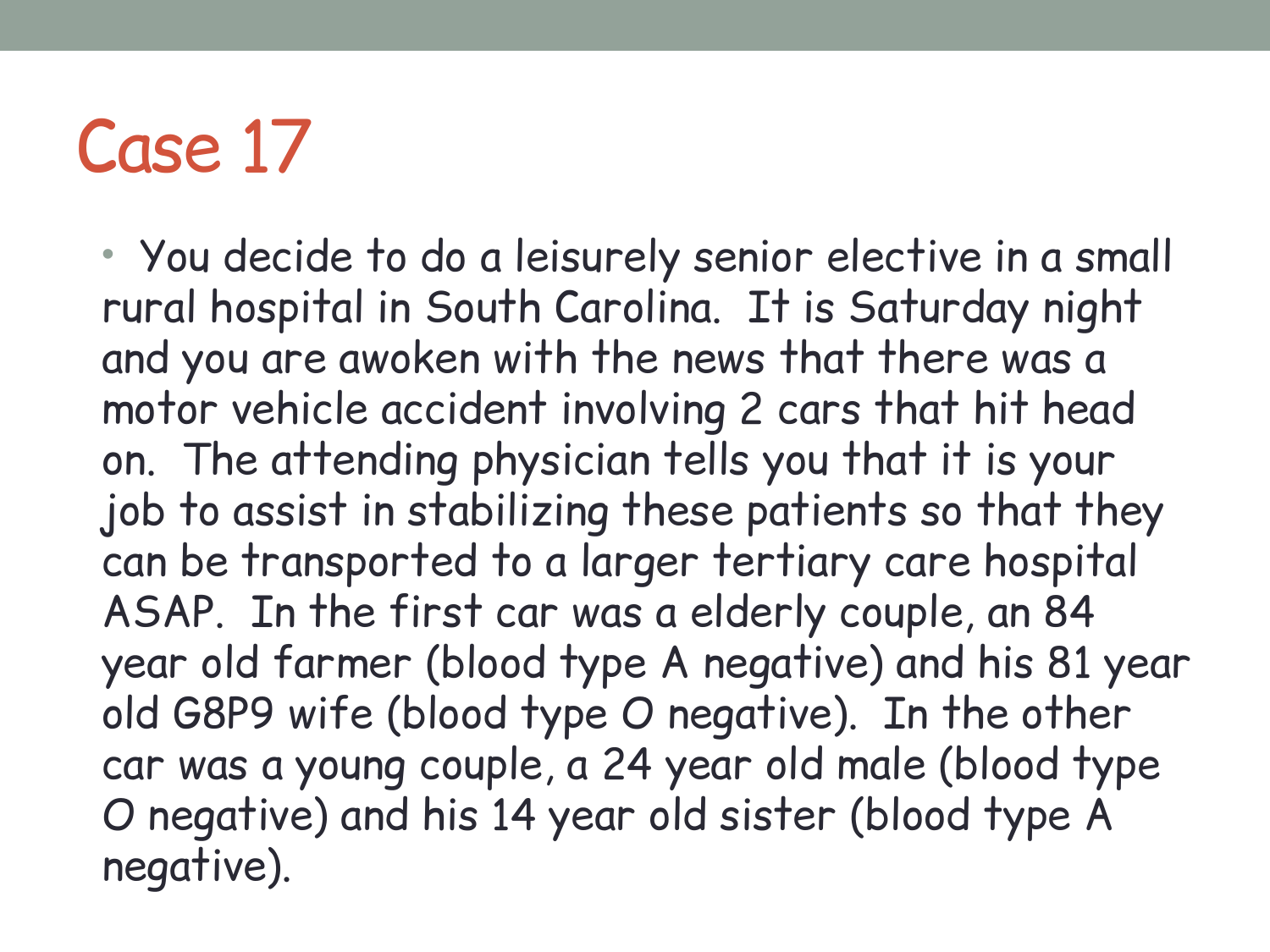

# Case 17
  You decide to do a leisurely senior elective in a small rural hospital in South Carolina.  It is Saturday night and you are awoken with the news that there was a motor vehicle accident involving 2 cars that hit head on.  The attending physician tells you that it is your job to assist in stabilizing these patients so that they can be transported to a larger tertiary care hospital ASAP.  In the first car was a elderly couple, an 84 year old farmer (blood type A negative) and his 81 year old G8P9 wife (blood type O negative).  In the other car was a young couple, a 24 year old male (blood type O negative) and his 14 year old sister (blood type A negative).